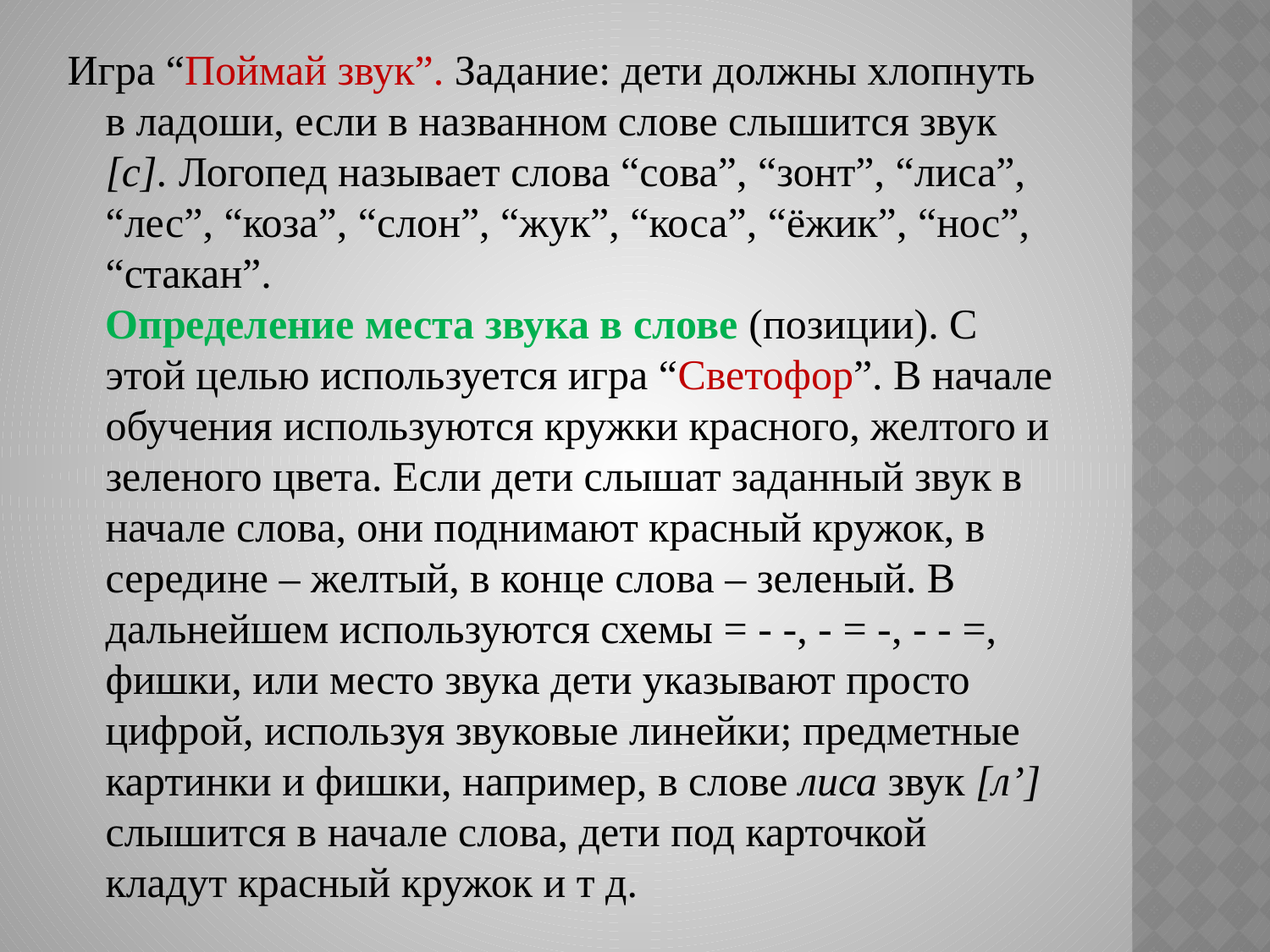

Игра “Поймай звук”. Задание: дети должны хлопнуть в ладоши, если в названном слове слышится звук [c]. Логопед называет слова “сова”, “зонт”, “лиса”, “лес”, “коза”, “слон”, “жук”, “коса”, “ёжик”, “нос”, “стакан”.
Определение места звука в слове (позиции). С этой целью используется игра “Светофор”. В начале обучения используются кружки красного, желтого и зеленого цвета. Если дети слышат заданный звук в начале слова, они поднимают красный кружок, в середине – желтый, в конце слова – зеленый. В дальнейшем используются схемы = - -, - = -, - - =, фишки, или место звука дети указывают просто цифрой, используя звуковые линейки; предметные картинки и фишки, например, в слове лиса звук [л’] слышится в начале слова, дети под карточкой кладут красный кружок и т д.